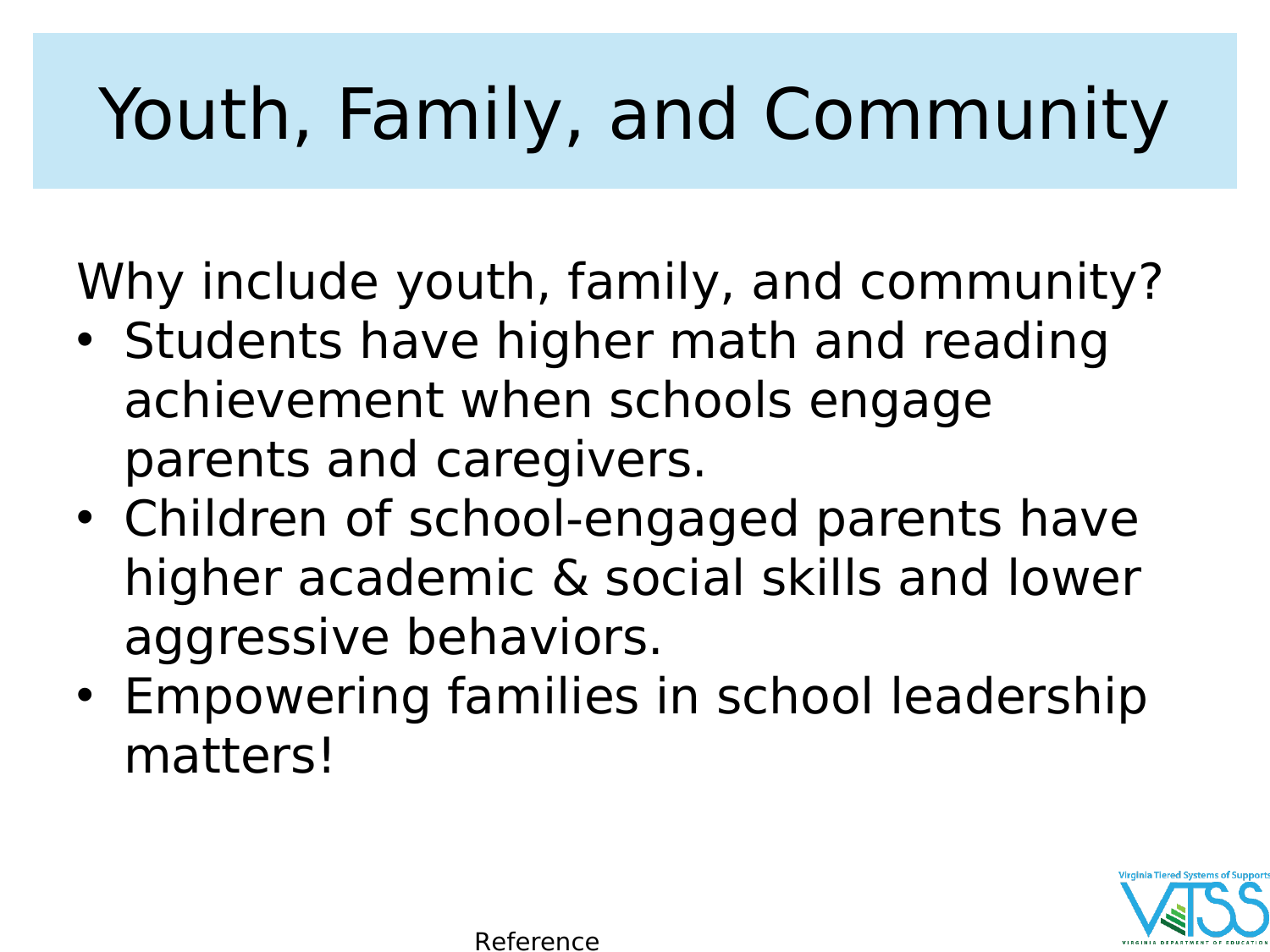

# Youth, Family, and Community
Why include youth, family, and community?
Students have higher math and reading achievement when schools engage parents and caregivers.
Children of school-engaged parents have higher academic & social skills and lower aggressive behaviors.
Empowering families in school leadership matters!

                									 Reference
                                                                                                 Reference